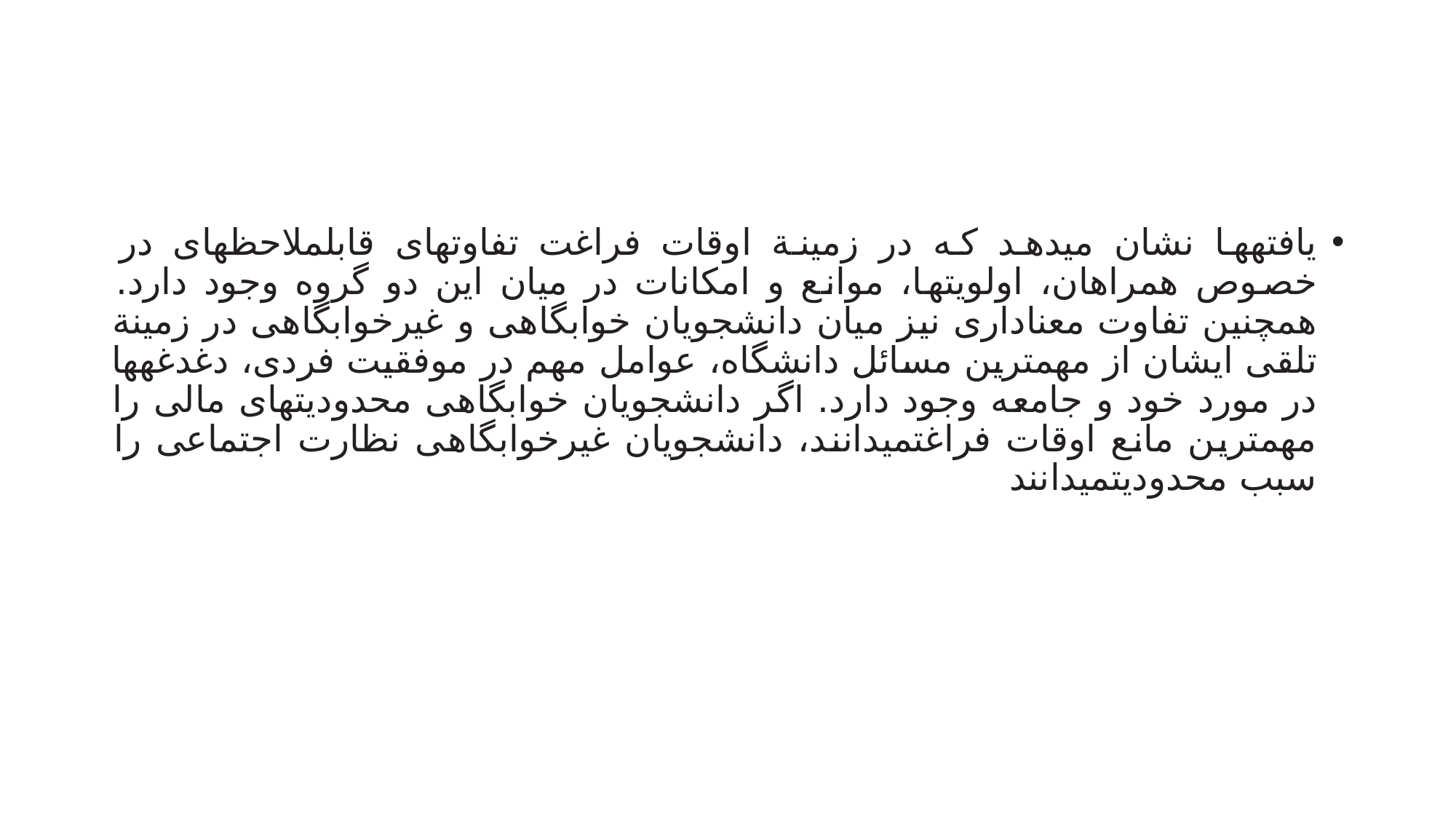

#
یافتهها نشان میدهد که در زمینة اوقات فراغت تفاوتهای قابلملاحظهای در خصوص همراهان، اولویتها، موانع و امکانات در میان این دو گروه وجود دارد. همچنین تفاوت معناداری نیز میان دانشجویان خوابگاهی و غیرخوابگاهی در زمینة تلقی ایشان از مهمترین مسائل دانشگاه، عوامل مهم در موفقیت فردی، دغدغهها در مورد خود و جامعه وجود دارد. اگر دانشجویان خوابگاهی محدودیتهای مالی را مهمترین مانع اوقات فراغتمیدانند، دانشجویان غیرخوابگاهی نظارت اجتماعی را سبب محدودیتمیدانند